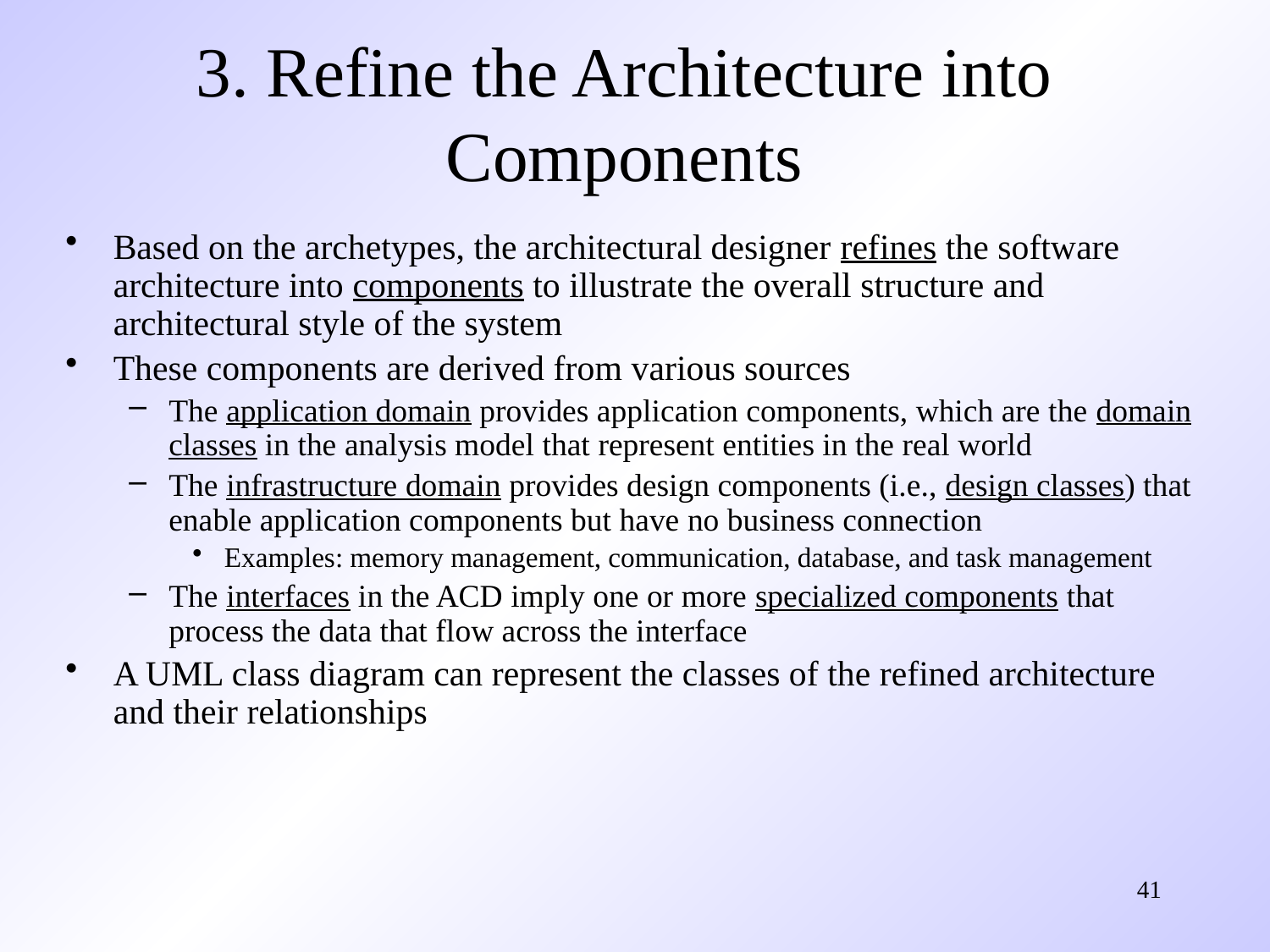

# 3. Refine the Architecture into Components
Based on the archetypes, the architectural designer refines the software architecture into components to illustrate the overall structure and architectural style of the system
These components are derived from various sources
The application domain provides application components, which are the domain classes in the analysis model that represent entities in the real world
The infrastructure domain provides design components (i.e., design classes) that enable application components but have no business connection
Examples: memory management, communication, database, and task management
The interfaces in the ACD imply one or more specialized components that process the data that flow across the interface
A UML class diagram can represent the classes of the refined architecture and their relationships

41